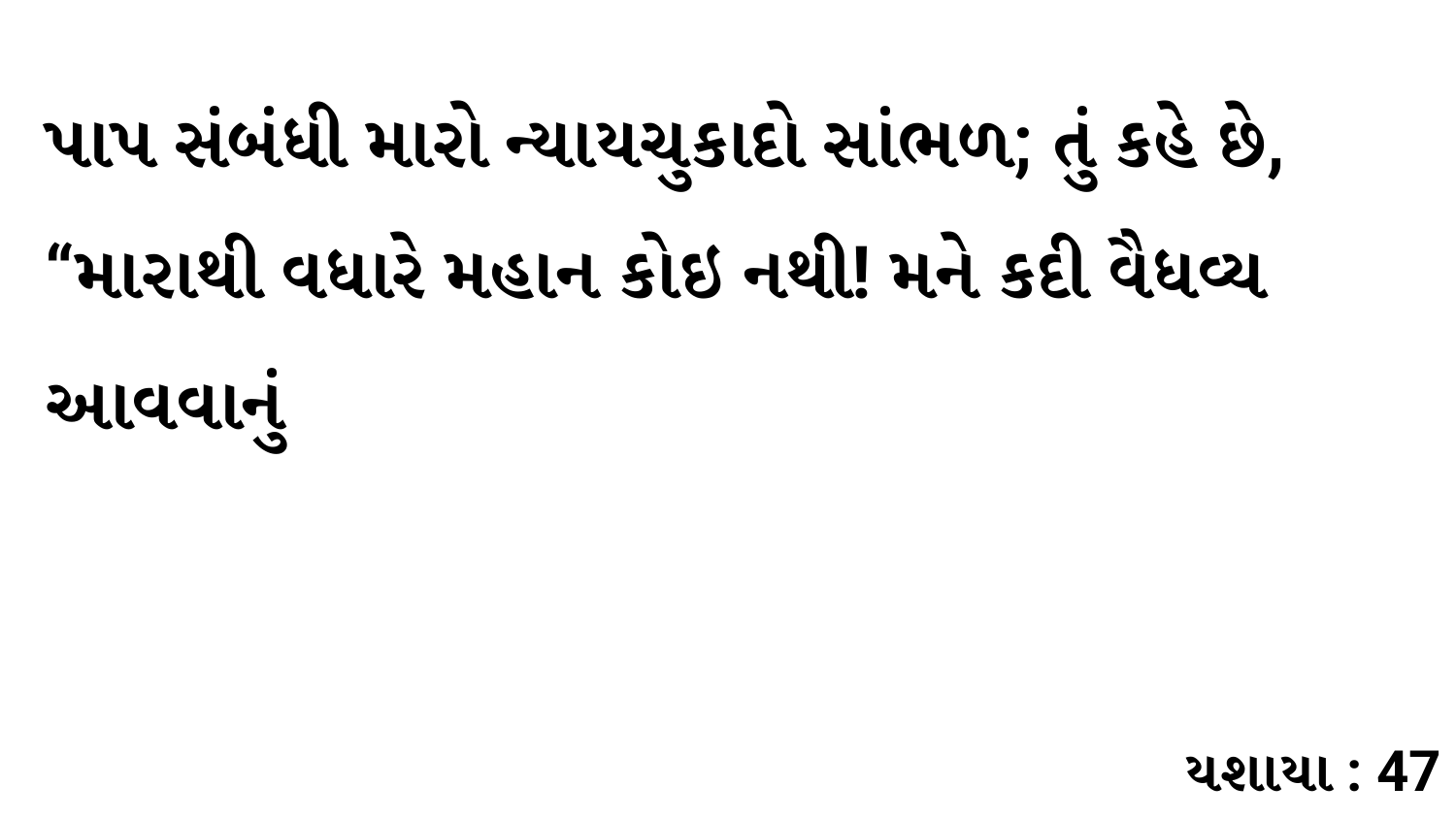

પાપ સંબંધી મારો ન્યાયચુકાદો સાંભળ; તું કહે છે, “મારાથી વધારે મહાન કોઇ નથી! મને કદી વૈધવ્ય આવવાનું
યશાયા : 47